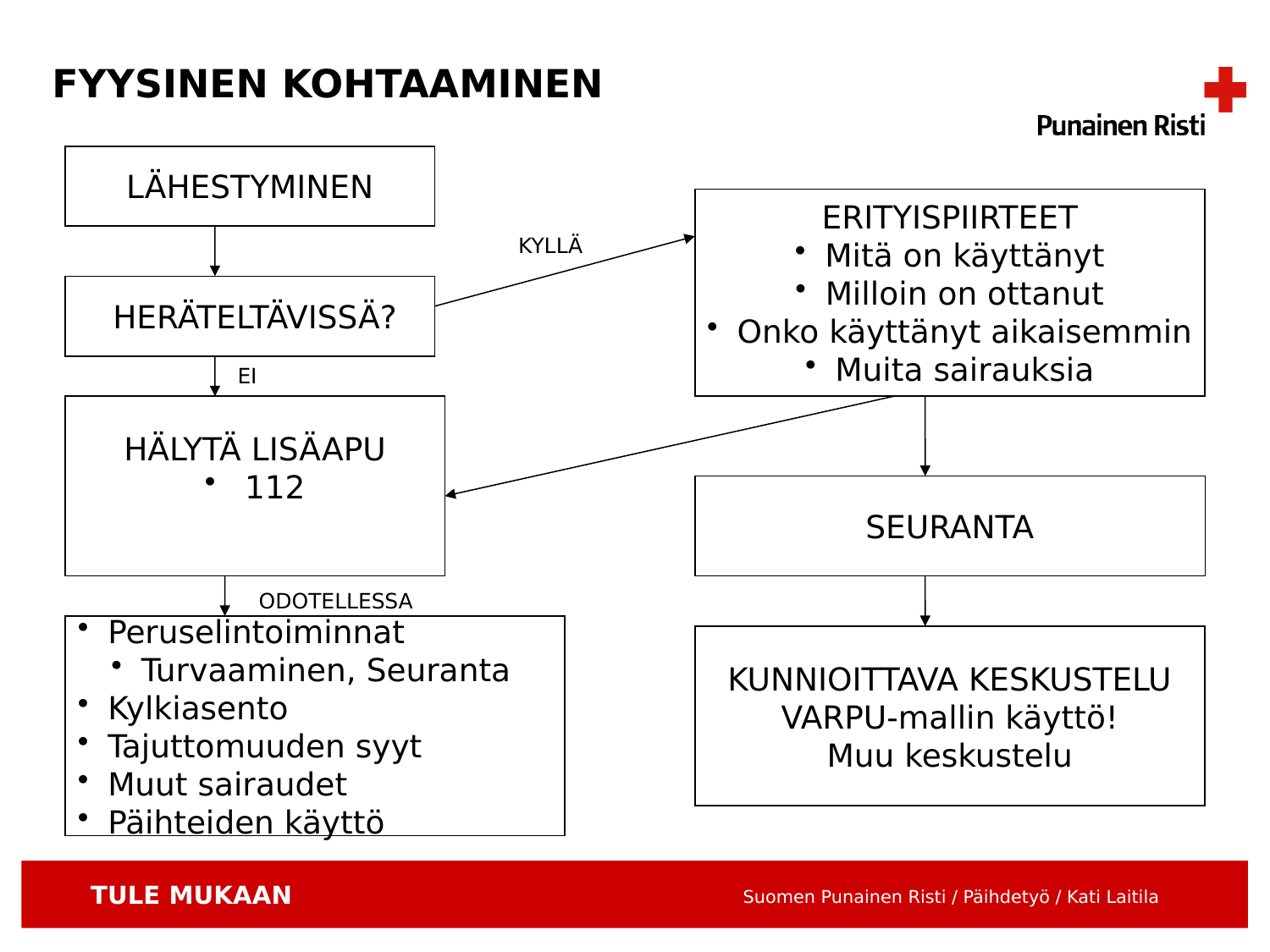

# FYYSINEN KOHTAAMINEN
LÄHESTYMINEN
ERITYISPIIRTEET
Mitä on käyttänyt
Milloin on ottanut
Onko käyttänyt aikaisemmin
Muita sairauksia

KYLLÄ

 HERÄTELTÄVISSÄ?

EI
HÄLYTÄ LISÄAPU
 112

SEURANTA

ODOTELLESSA
Peruselintoiminnat
Turvaaminen, Seuranta
Kylkiasento
Tajuttomuuden syyt
Muut sairaudet
Päihteiden käyttö
KUNNIOITTAVA KESKUSTELU
VARPU-mallin käyttö!
Muu keskustelu